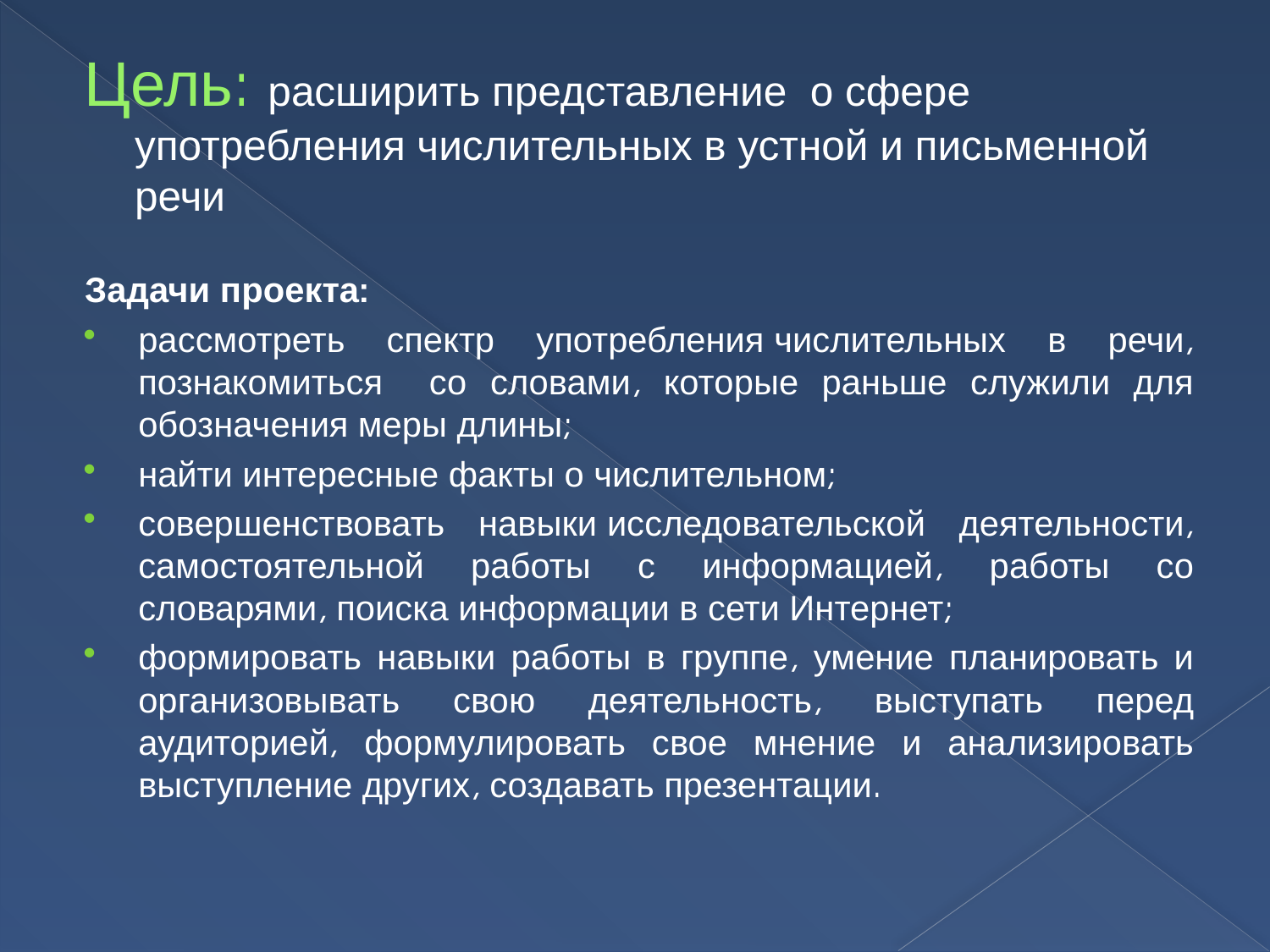

# Цель: расширить представление  о сфере употребления числительных в устной и письменной речи
Задачи проекта:
рассмотреть спектр употребления числительных в речи, познакомиться  со словами, которые раньше служили для обозначения меры длины;
найти интересные факты о числительном;
совершенствовать навыки исследовательской деятельности, самостоятельной работы с информацией, работы со словарями, поиска информации в сети Интернет;
формировать навыки работы в группе, умение планировать и организовывать свою деятельность, выступать перед аудиторией, формулировать свое мнение и анализировать выступление других, создавать презентации.